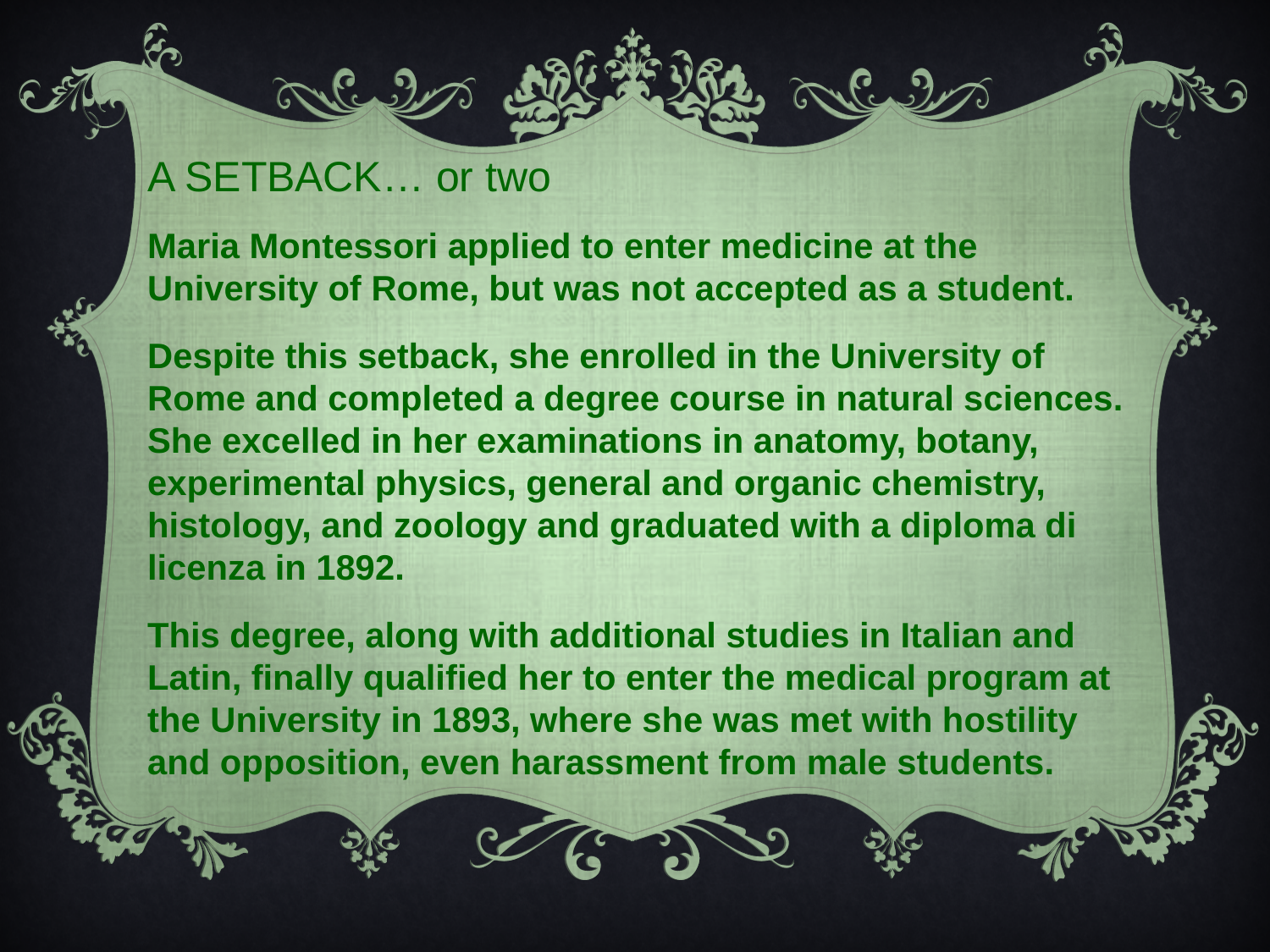

A SETBACK… or two
Maria Montessori applied to enter medicine at the University of Rome, but was not accepted as a student.

Despite this setback, she enrolled in the University of Rome and completed a degree course in natural sciences. She excelled in her examinations in anatomy, botany, experimental physics, general and organic chemistry, histology, and zoology and graduated with a diploma di licenza in 1892.

This degree, along with additional studies in Italian and Latin, finally qualified her to enter the medical program at the University in 1893, where she was met with hostility and opposition, even harassment from male students.